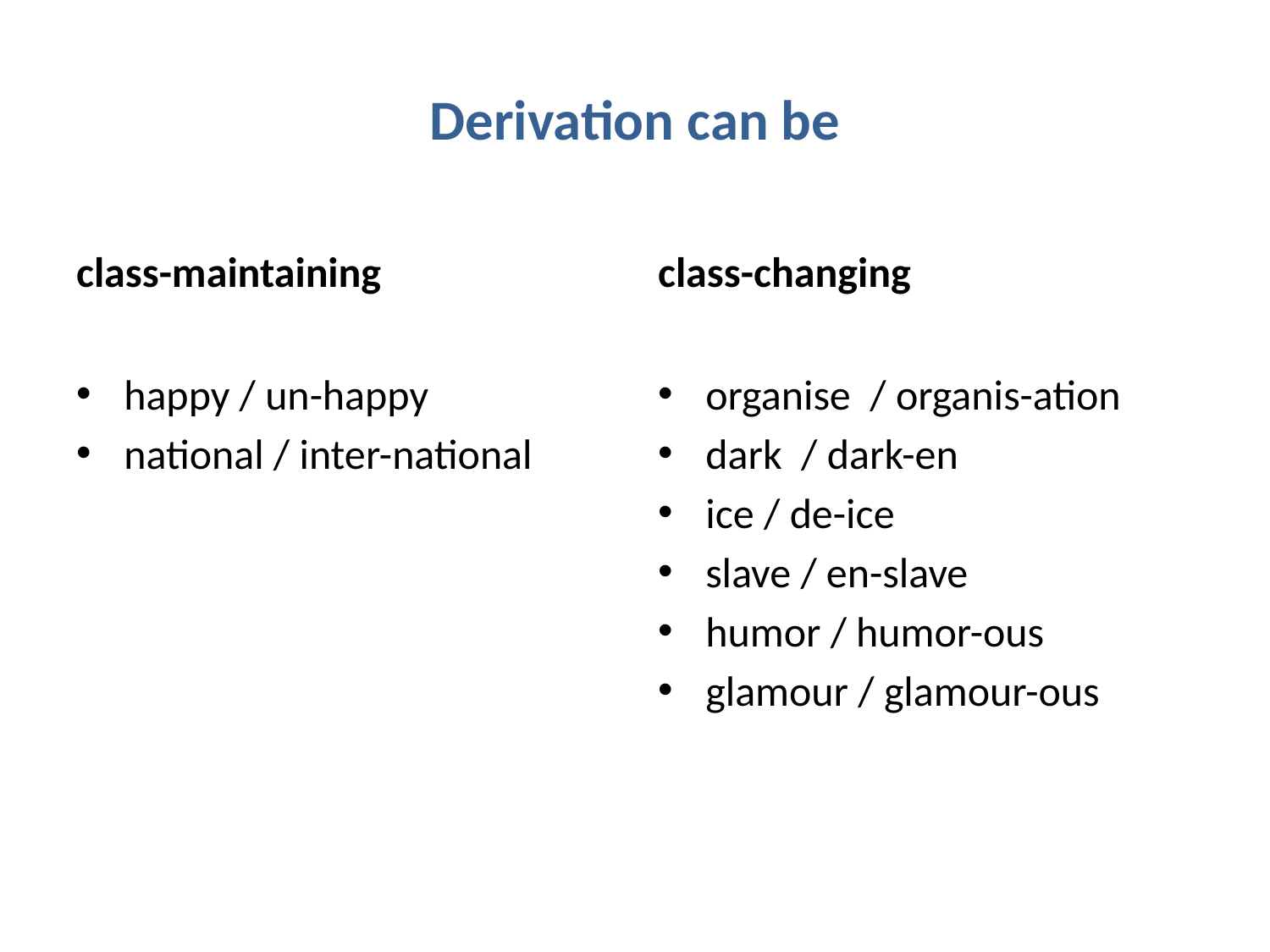

# Derivation can be
class-maintaining
class-changing

happy / un-happy
national / inter-national

organise  / organis-ation
dark  / dark-en
ice / de-ice
slave / en-slave
humor / humor-ous
glamour / glamour-ous